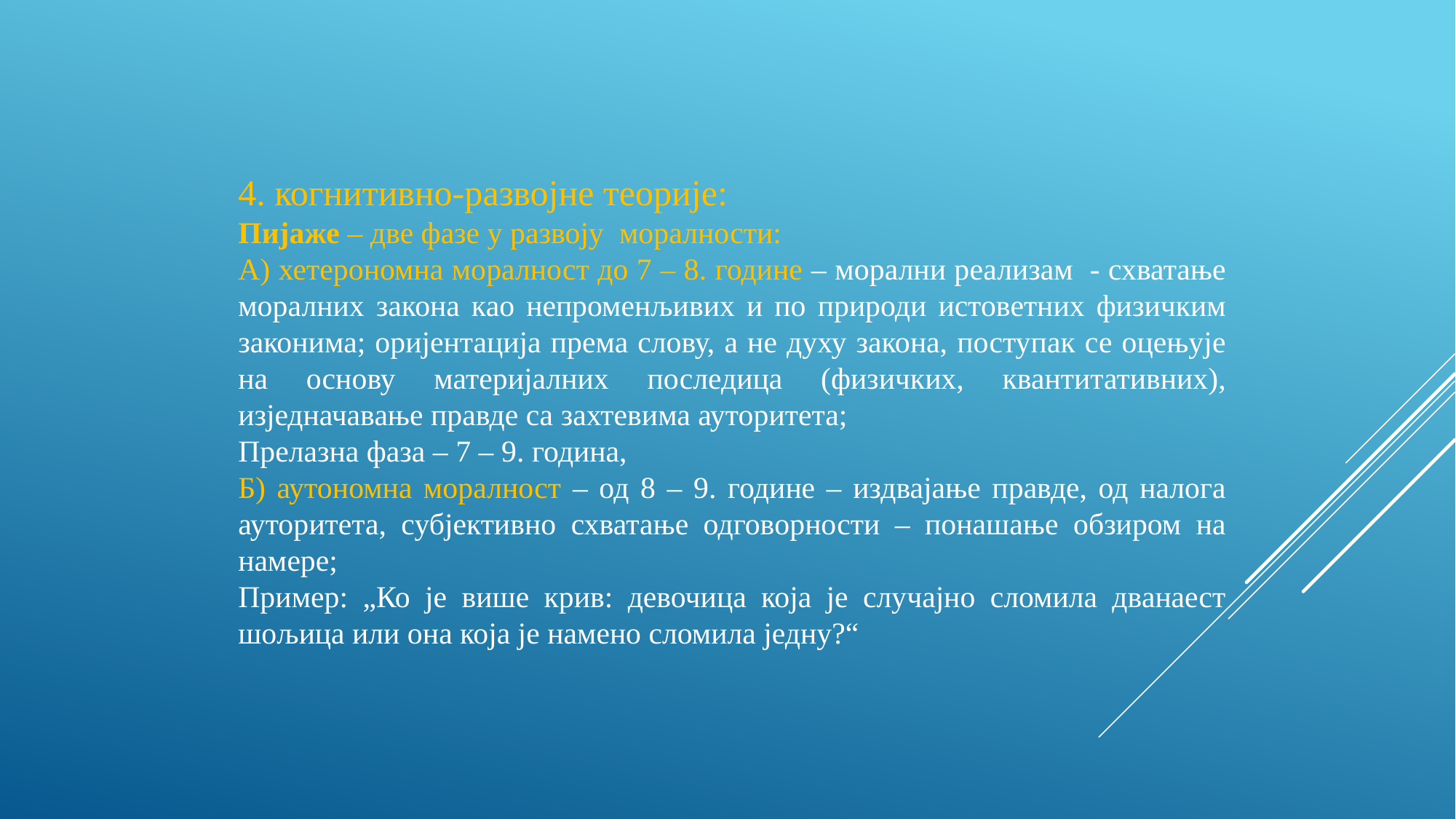

4. когнитивно-развојне теорије:
Пијаже – две фазе у развоју  моралности:
А) хетерономна моралност до 7 – 8. године – морални реализам  - схватање моралних закона као непроменљивих и по природи истоветних физичким законима; оријентација према слову, а не духу закона, поступак се оцењује на основу материјалних последица (физичких, квантитативних), изједначавање правде са захтевима ауторитета;
Прелазна фаза – 7 – 9. година,
Б) аутономна моралност – од 8 – 9. године – издвајање правде, од налога ауторитета, субјективно схватање одговорности – понашање обзиром на намере;
Пример: „Ко је више крив: девочица која је случајно сломила дванаест шољица или она која је намено сломила једну?“